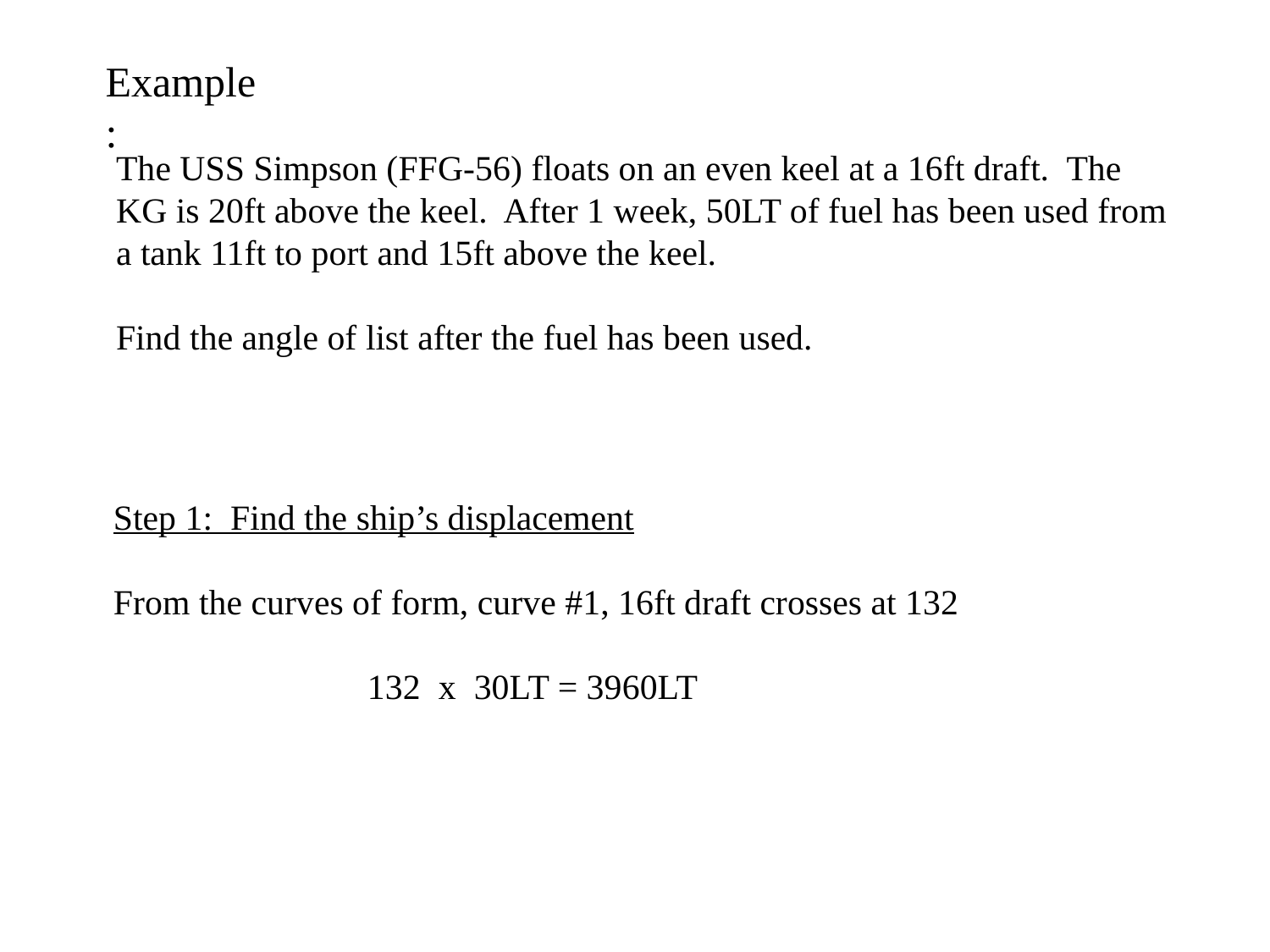

Example:
The USS Simpson (FFG-56) floats on an even keel at a 16ft draft.  The
KG is 20ft above the keel.  After 1 week, 50LT of fuel has been used from
a tank 11ft to port and 15ft above the keel.

Find the angle of list after the fuel has been used.
Step 1:  Find the ship’s displacement

From the curves of form, curve #1, 16ft draft crosses at 132

		132  x  30LT = 3960LT